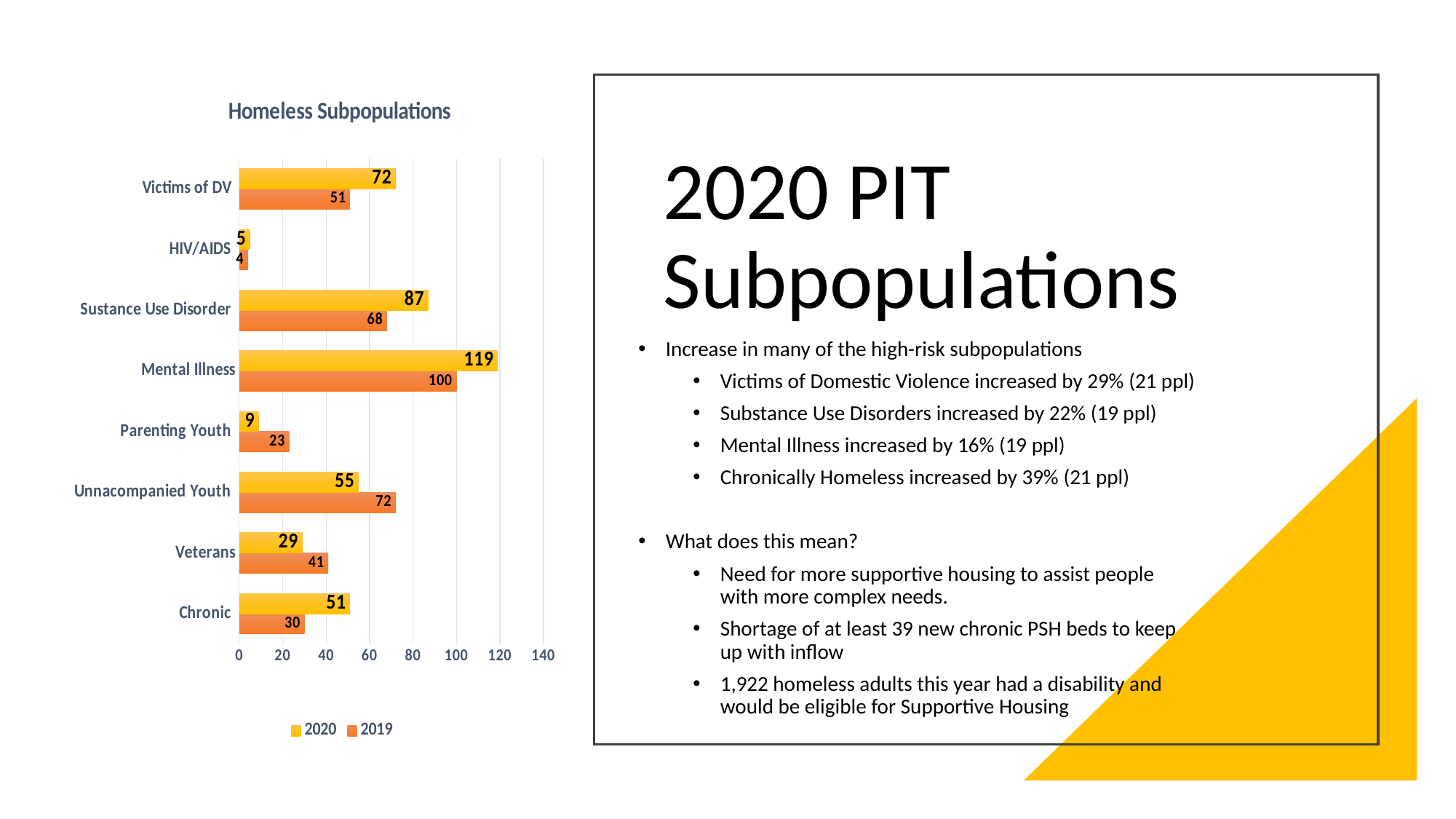

### Chart: Homeless Subpopulations

| Category | 2019 | 2020 |
|---|---|---|
| Chronic  | 30.0 | 51.0 |
| Veterans | 41.0 | 29.0 |
| Unnacompanied Youth  | 72.0 | 55.0 |
| Parenting Youth  | 23.0 | 9.0 |
| Mental Illness | 100.0 | 119.0 |
| Sustance Use Disorder  | 68.0 | 87.0 |
| HIV/AIDS  | 4.0 | 5.0 |
| Victims of DV  | 51.0 | 72.0 |
# 2020 PIT Subpopulations
Increase in many of the high-risk subpopulations
Victims of Domestic Violence increased by 29% (21 ppl)
Substance Use Disorders increased by 22% (19 ppl)
Mental Illness increased by 16% (19 ppl)
Chronically Homeless increased by 39% (21 ppl)

What does this mean?
Need for more supportive housing to assist people with more complex needs.
Shortage of at least 39 new chronic PSH beds to keep up with inflow
1,922 homeless adults this year had a disability and would be eligible for Supportive Housing